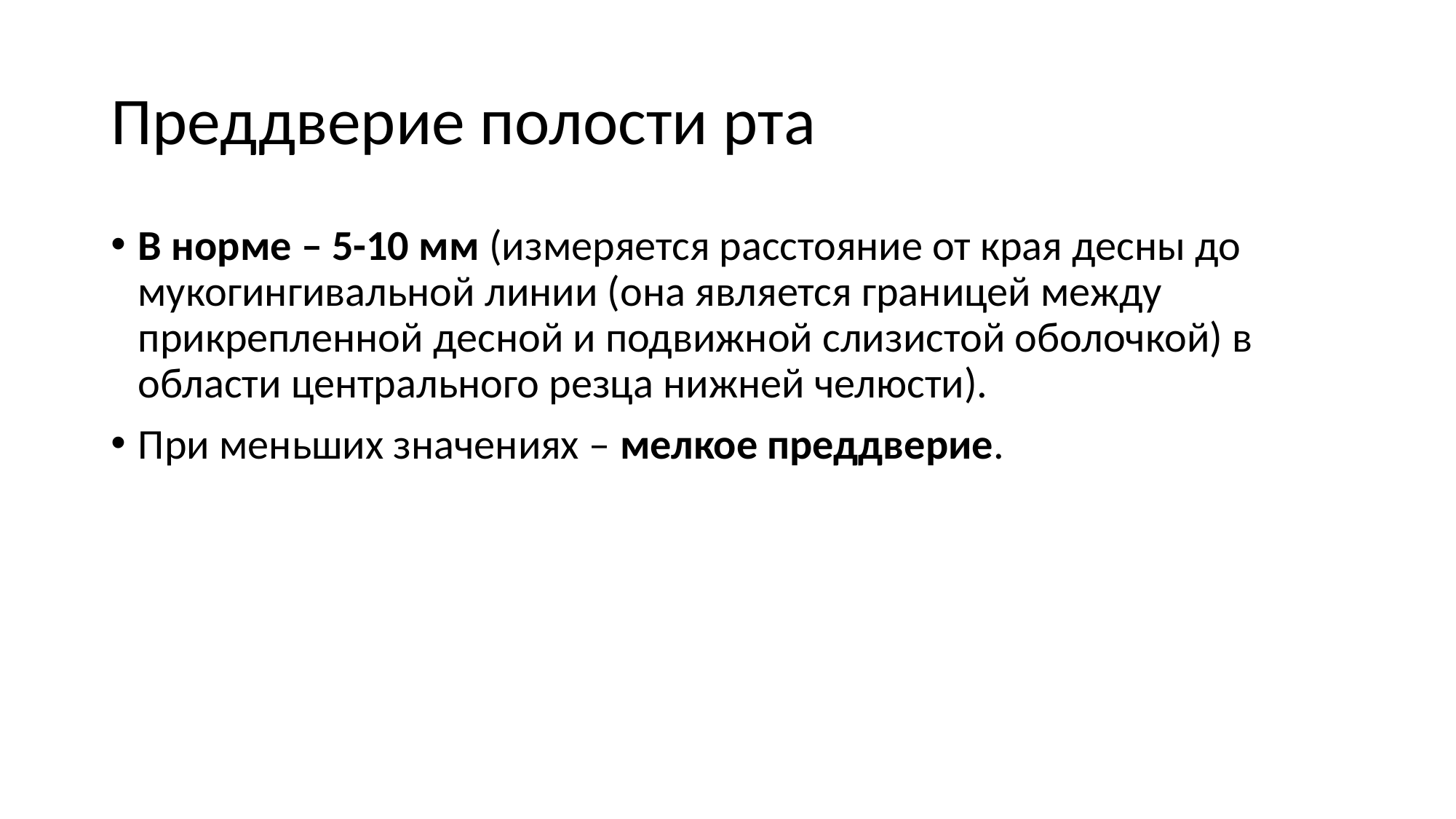

# Преддверие полости рта
В норме – 5-10 мм (измеряется расстояние от края десны до мукогингивальной линии (она является границей между прикрепленной десной и подвижной слизистой оболочкой) в области центрального резца нижней челюсти).
При меньших значениях – мелкое преддверие.